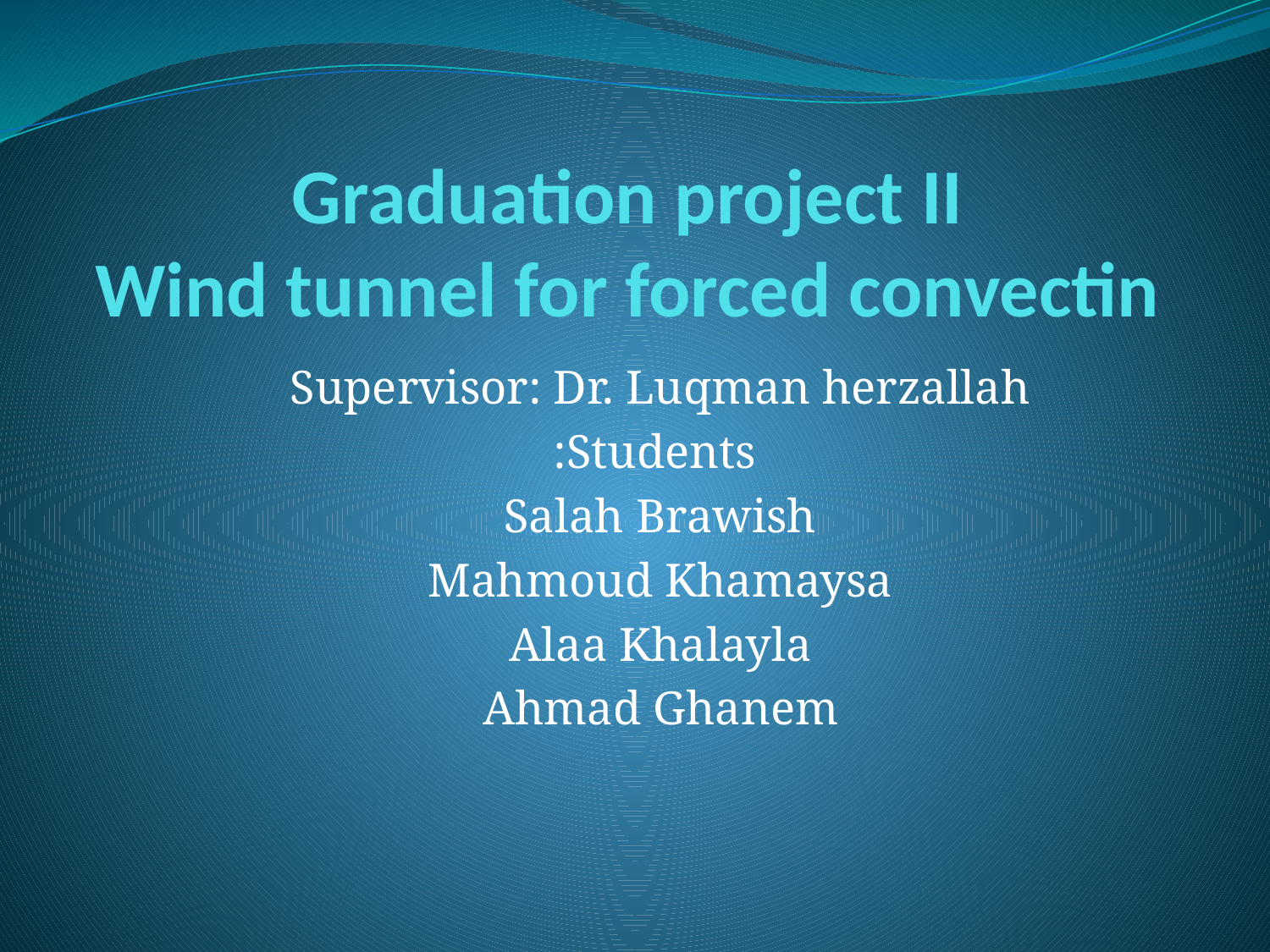

# Graduation project II Wind tunnel for forced convectin

Supervisor: Dr. Luqman herzallah
Students:
Salah Brawish
Mahmoud Khamaysa
Alaa Khalayla
Ahmad Ghanem